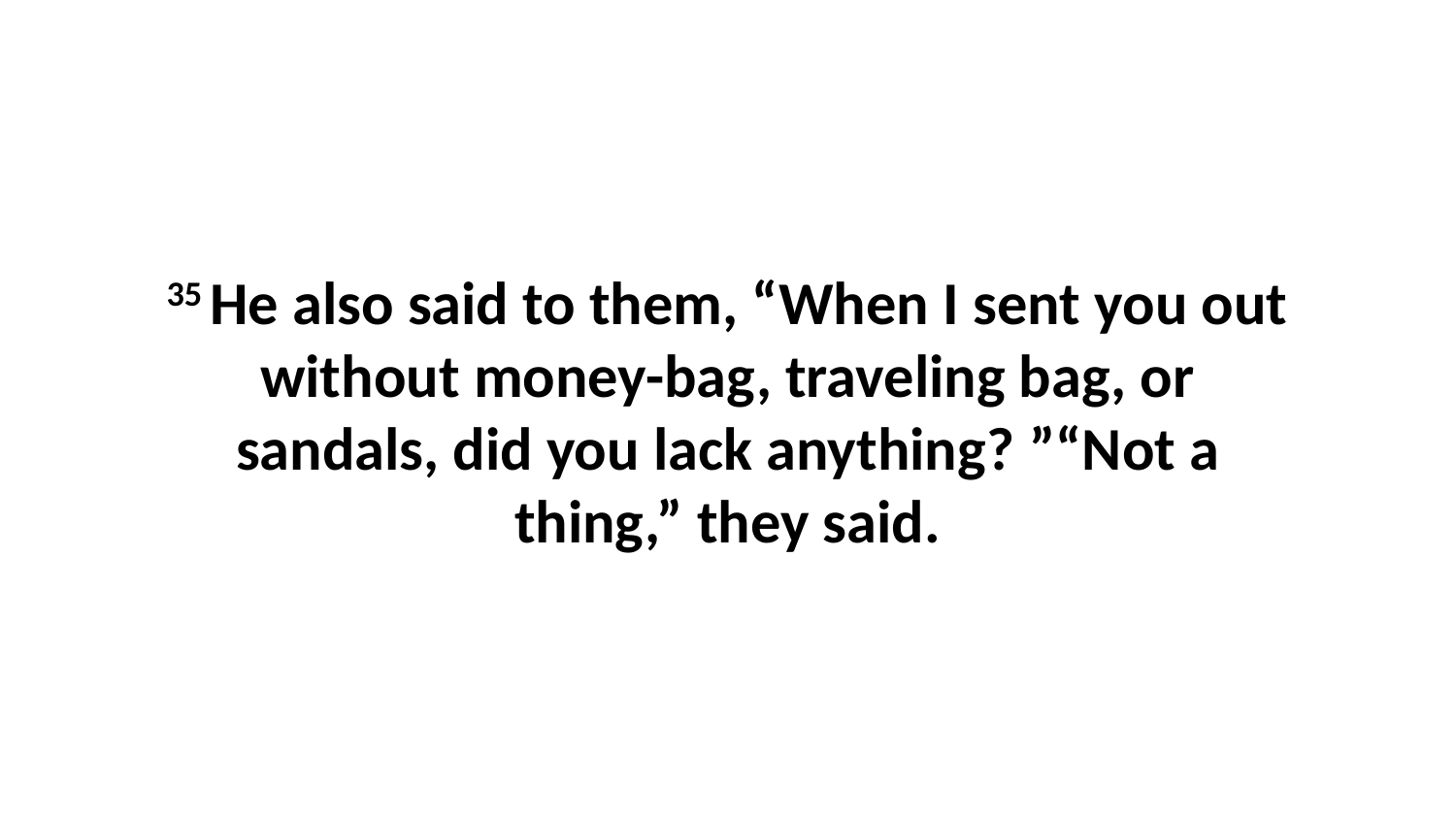

35 He also said to them, “When I sent you out without money-bag, traveling bag, or sandals, did you lack anything? ”“Not a thing,” they said.